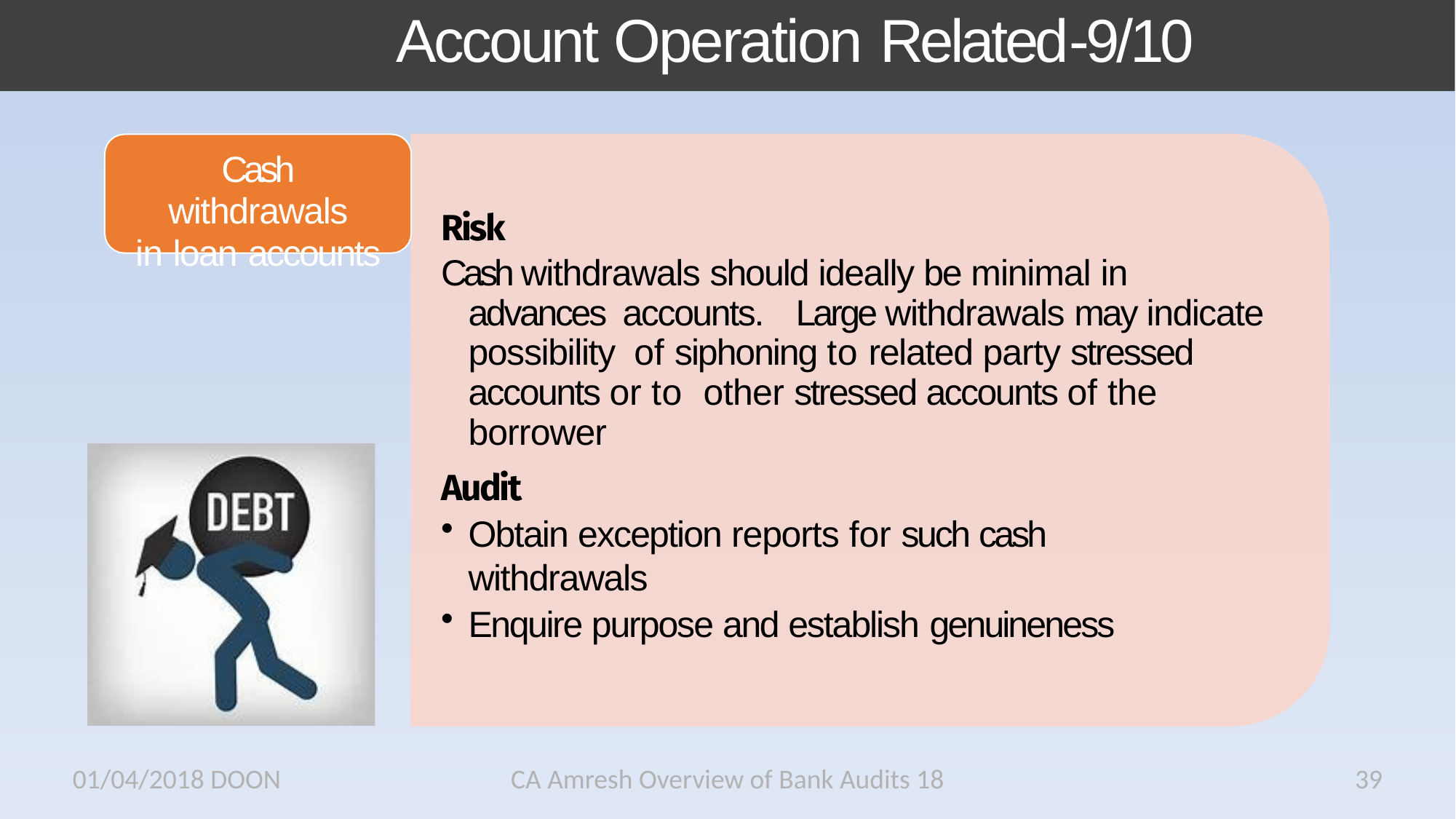

# Account Operation Related-9/10

Cash withdrawals
in loan accounts
Risk
Cash withdrawals should ideally be minimal in advances  accounts.	Large withdrawals may indicate possibility  of siphoning to related party stressed accounts or to  other stressed accounts of the borrower

Audit
Obtain exception reports for such cash withdrawals
Enquire purpose and establish genuineness
01/04/2018 DOON
CA Amresh Overview of Bank Audits 18
39